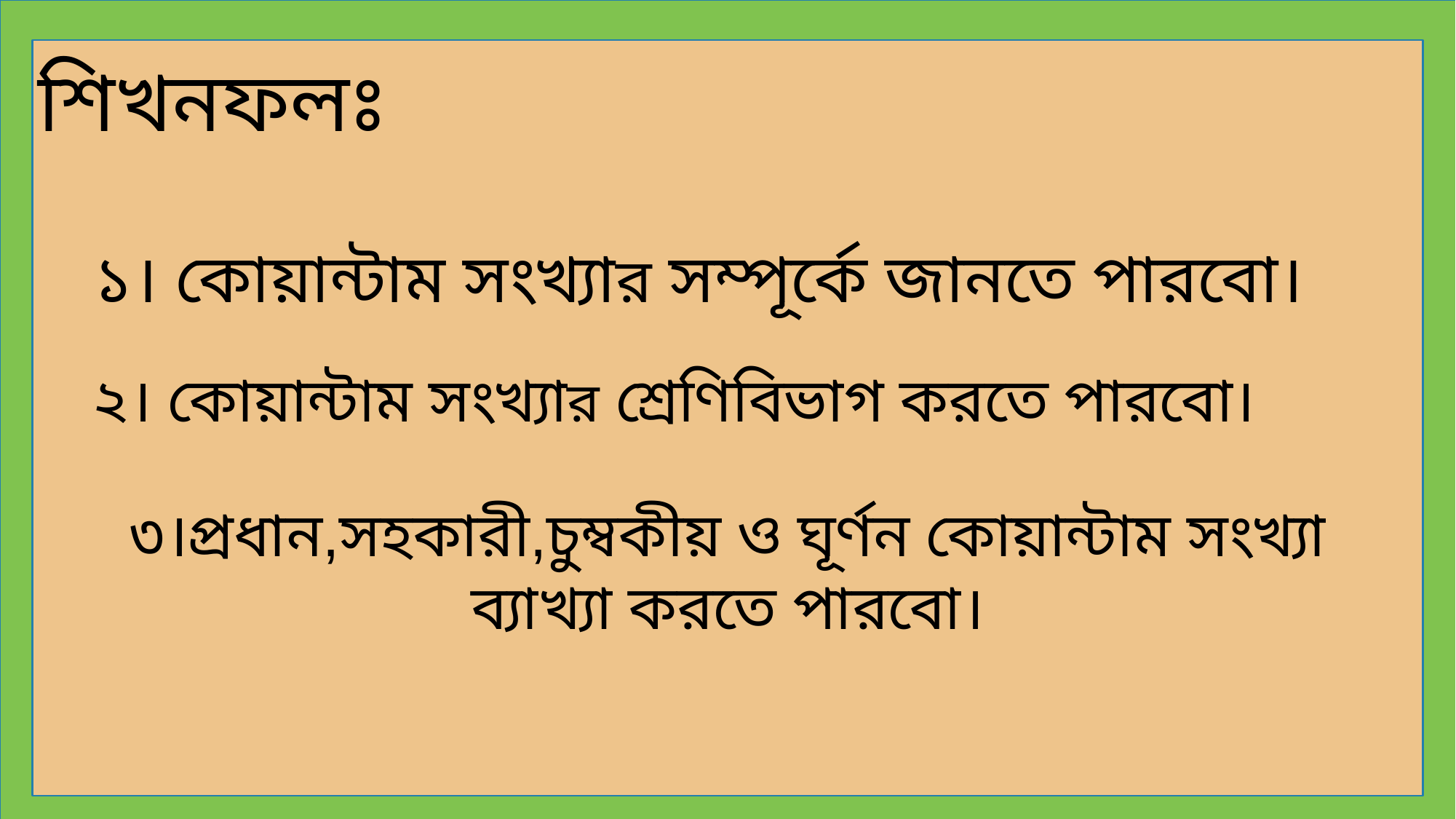

শিখনফলঃ
১। কোয়ান্টাম সংখ্যার সম্পূর্কে জানতে পারবো।
২। কোয়ান্টাম সংখ্যার শ্রেণিবিভাগ করতে পারবো।
৩।প্রধান,সহকারী,চুম্বকীয় ও ঘূর্ণন কোয়ান্টাম সংখ্যা ব্যাখ্যা করতে পারবো।